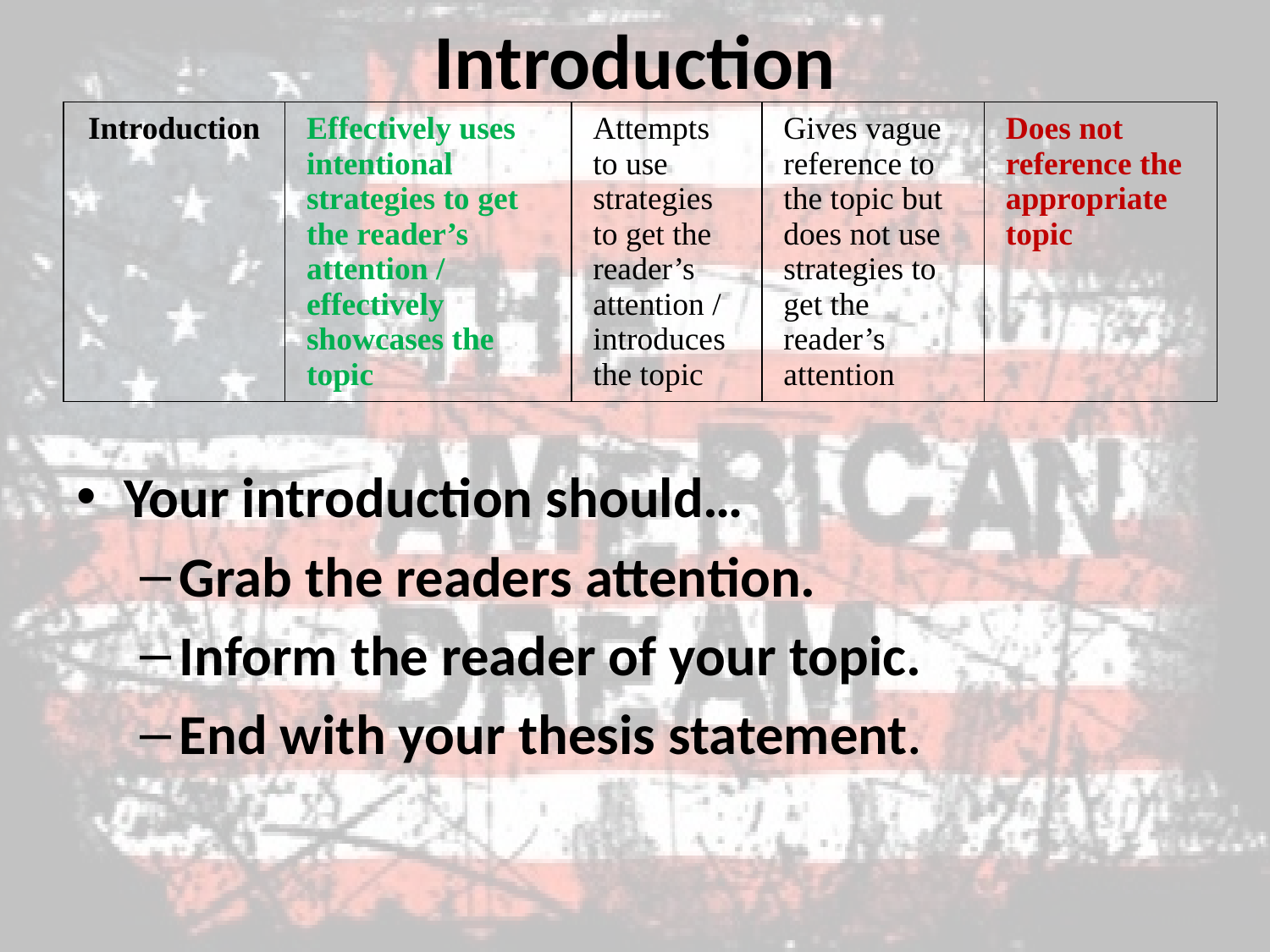

# Introduction
| Introduction | Effectively uses intentional strategies to get the reader’s attention / effectively showcases the topic | Attempts to use strategies to get the reader’s attention / introduces the topic | Gives vague reference to the topic but does not use strategies to get the reader’s attention | Does not reference the appropriate topic |
| --- | --- | --- | --- | --- |
Your introduction should…
Grab the readers attention.
Inform the reader of your topic.
End with your thesis statement.